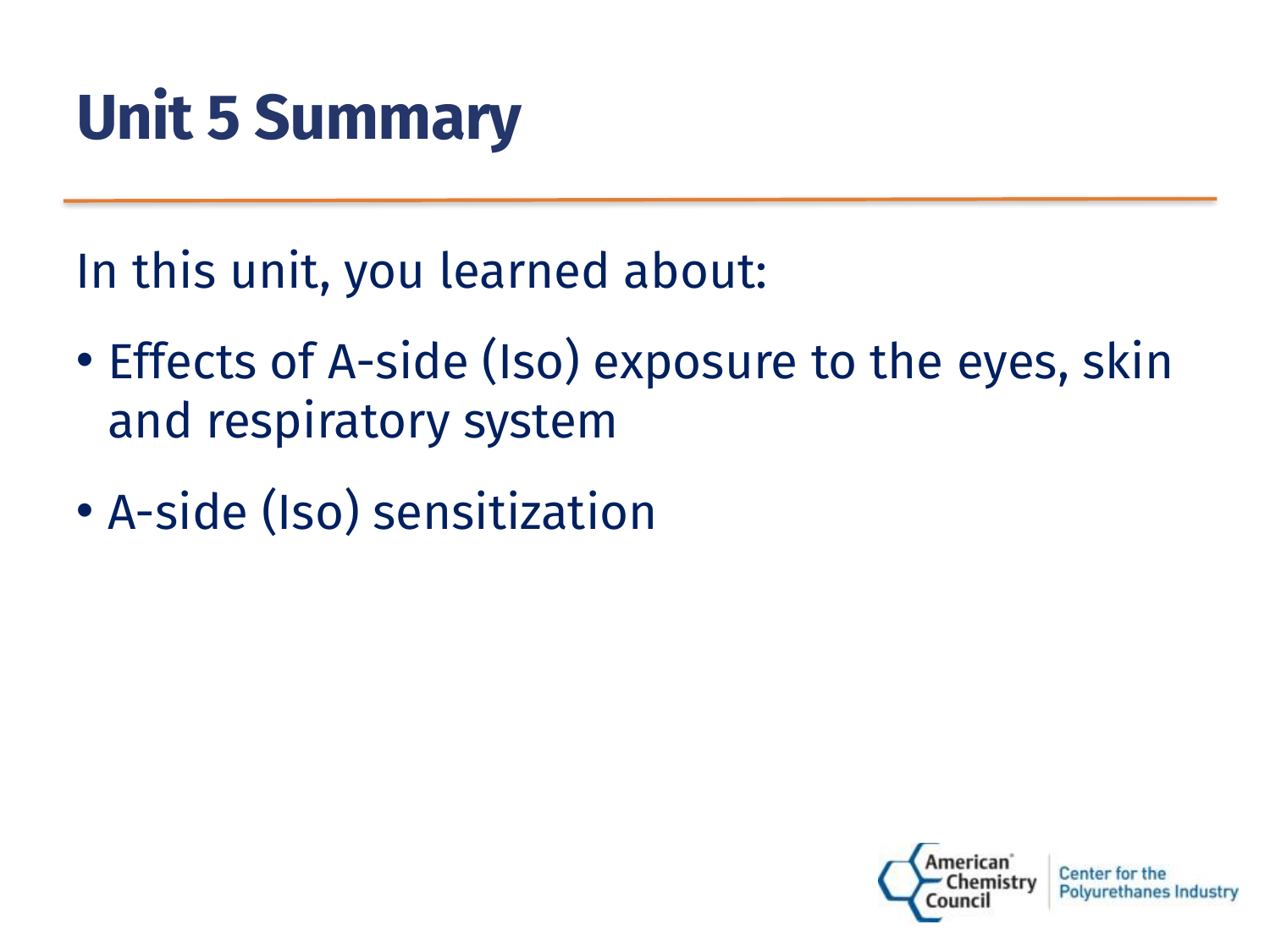

# Unit 5 Summary
In this unit, you learned about:
Effects of A-side (Iso) exposure to the eyes, skin and respiratory system
A-side (Iso) sensitization